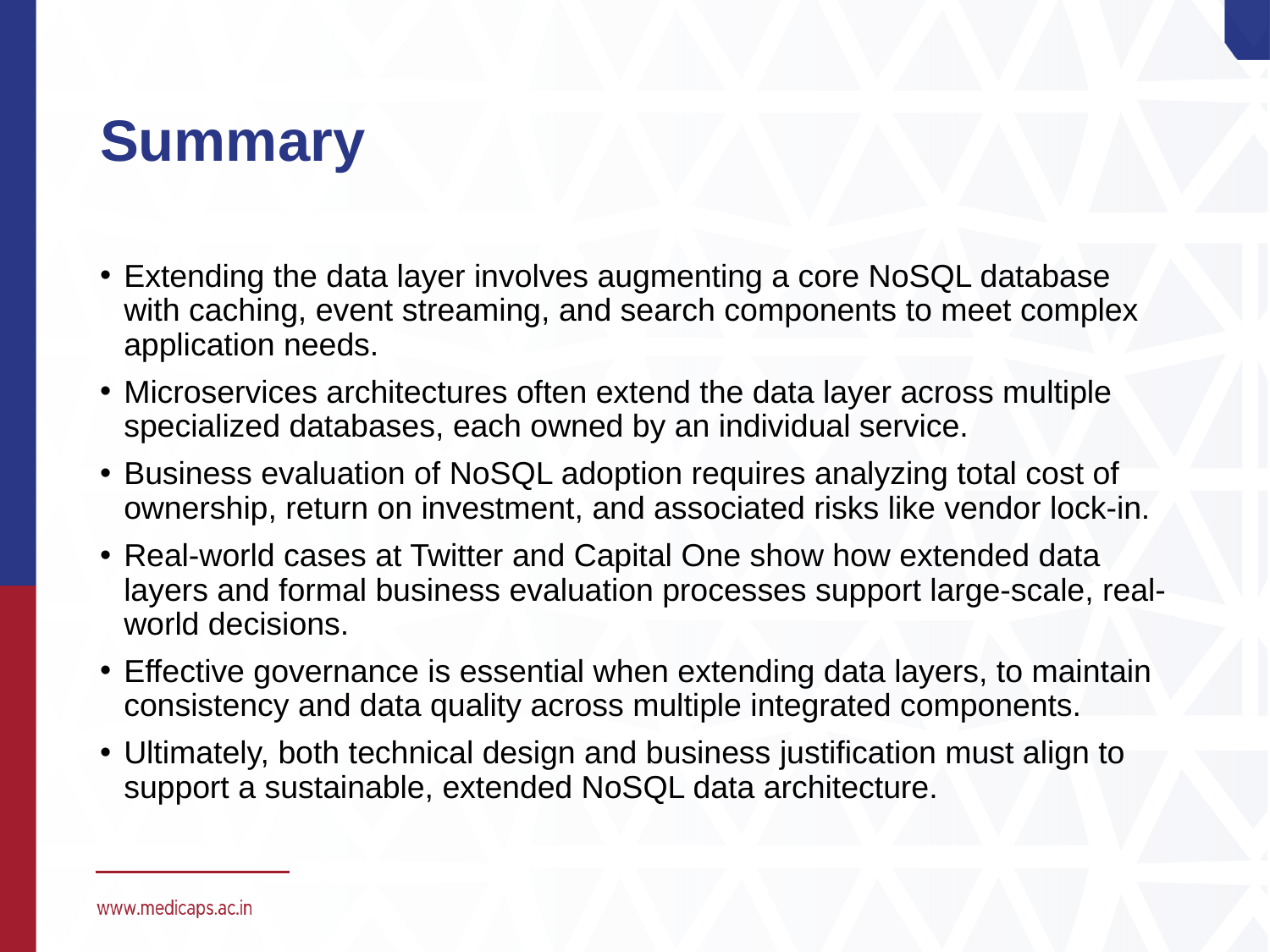

# Summary
Extending the data layer involves augmenting a core NoSQL database with caching, event streaming, and search components to meet complex application needs.
Microservices architectures often extend the data layer across multiple specialized databases, each owned by an individual service.
Business evaluation of NoSQL adoption requires analyzing total cost of ownership, return on investment, and associated risks like vendor lock-in.
Real-world cases at Twitter and Capital One show how extended data layers and formal business evaluation processes support large-scale, real-world decisions.
Effective governance is essential when extending data layers, to maintain consistency and data quality across multiple integrated components.
Ultimately, both technical design and business justification must align to support a sustainable, extended NoSQL data architecture.